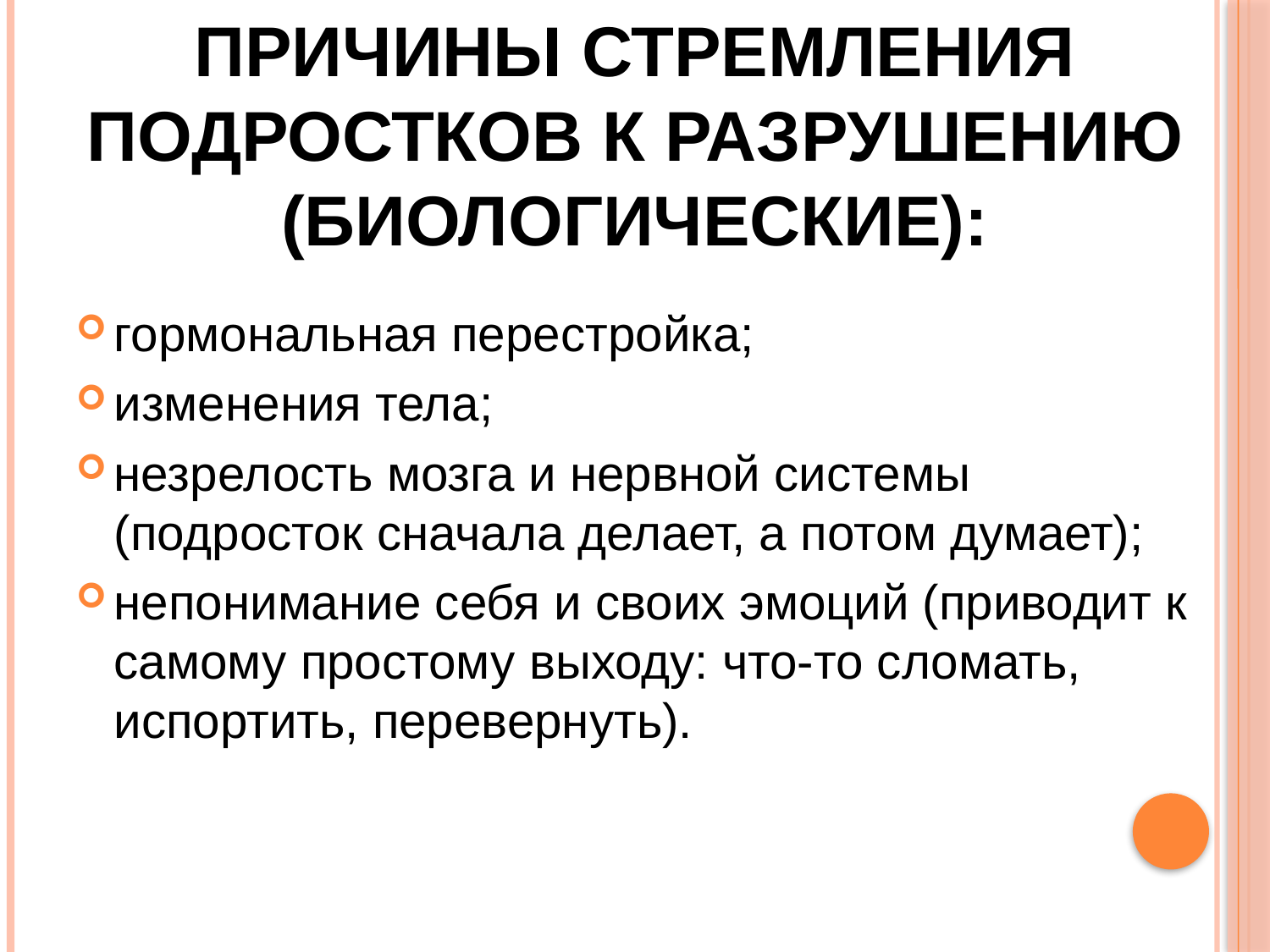

# Причины стремления подростков к разрушению (биологические):
гормональная перестройка;
изменения тела;
незрелость мозга и нервной системы (подросток сначала делает, а потом думает);
непонимание себя и своих эмоций (приводит к самому простому выходу: что-то сломать, испортить, перевернуть).